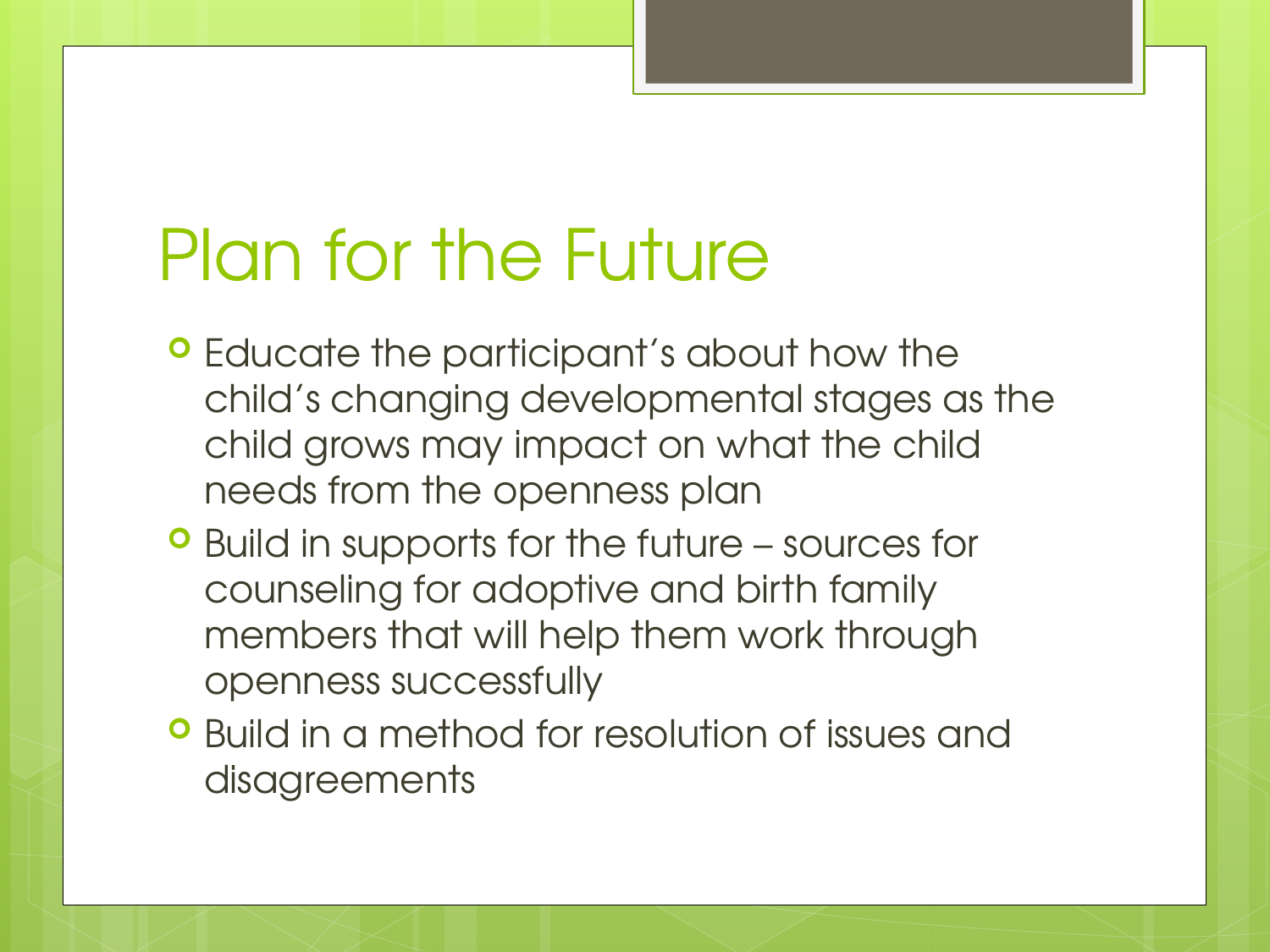

# Plan for the Future
Educate the participant’s about how the child’s changing developmental stages as the child grows may impact on what the child needs from the openness plan
Build in supports for the future – sources for counseling for adoptive and birth family members that will help them work through openness successfully
Build in a method for resolution of issues and disagreements